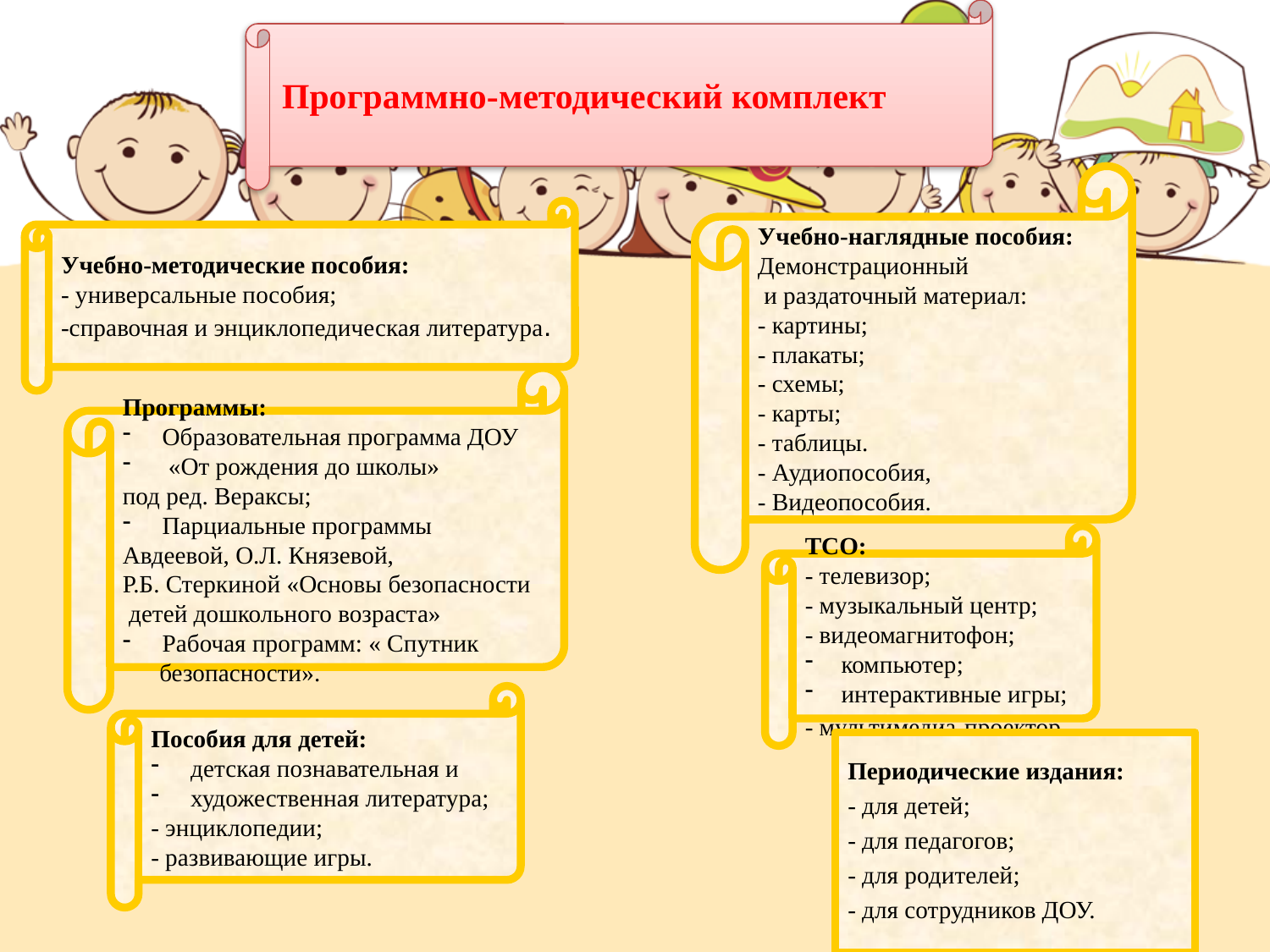

Программно-методический комплект
#
Учебно-наглядные пособия:
Демонстрационный
 и раздаточный материал:
- картины;
- плакаты;
- схемы;
- карты;
- таблицы.
- Аудиопособия,
- Видеопособия.
Учебно-методические пособия:
- универсальные пособия;
-справочная и энциклопедическая литература.
Программы:
Образовательная программа ДОУ
 «От рождения до школы»
под ред. Вераксы;
Парциальные программы
Авдеевой, О.Л. Князевой,
Р.Б. Стеркиной «Основы безопасности
 детей дошкольного возраста»
Рабочая программ: « Спутник
      безопасности».
ТСО:
- телевизор;
- музыкальный центр;
- видеомагнитофон;
 компьютер;
 интерактивные игры;
- мультимедиа-проектор.
Пособия для детей:
детская познавательная и
художественная литература;
- энциклопедии;
- развивающие игры.

Периодические издания:
- для детей;
- для педагогов;
- для родителей;
- для сотрудников ДОУ.